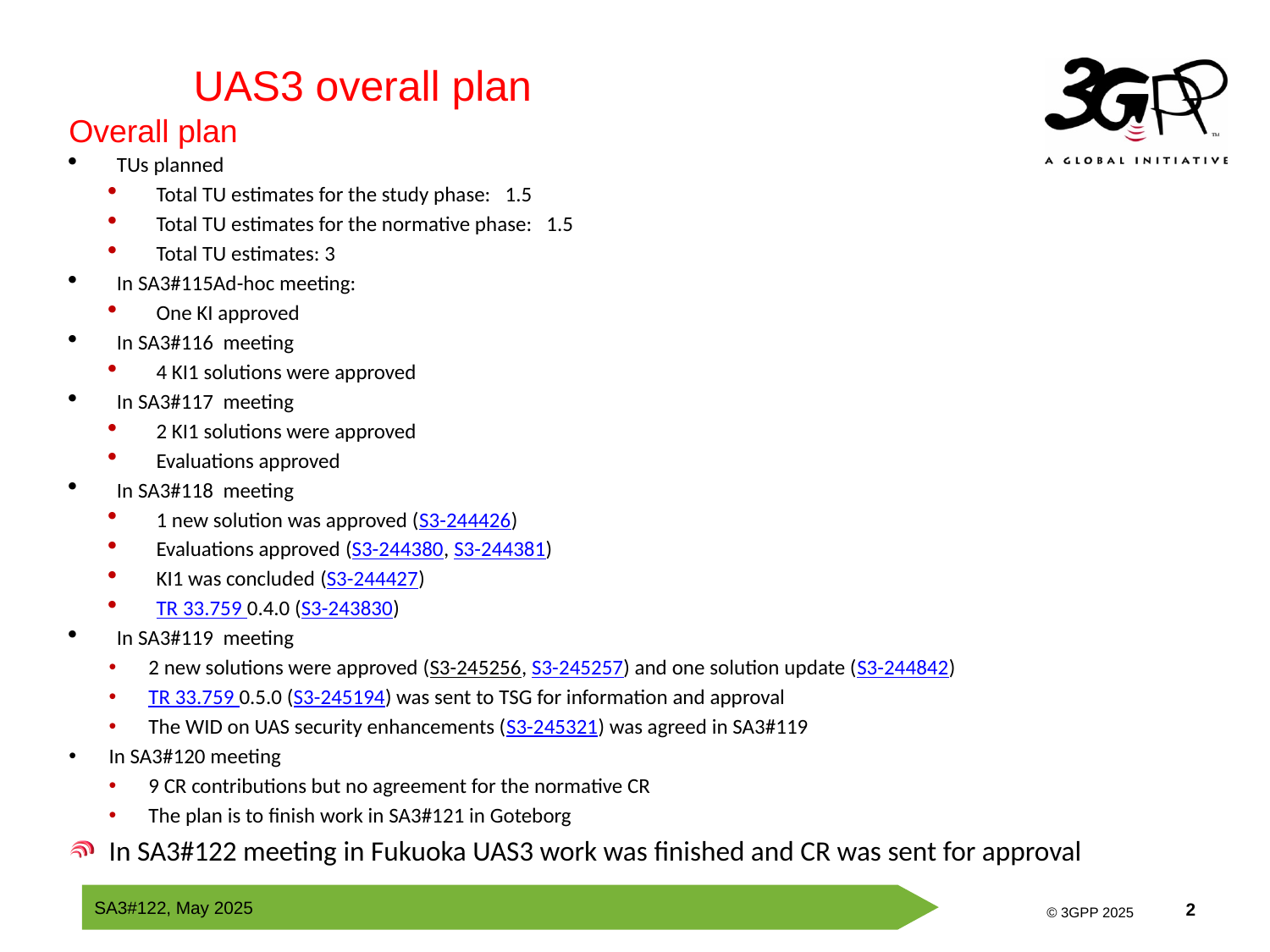

UAS3 overall plan
Overall plan
TUs planned
Total TU estimates for the study phase:   1.5
Total TU estimates for the normative phase:   1.5
Total TU estimates: 3
In SA3#115Ad-hoc meeting:
One KI approved
In SA3#116  meeting
4 KI1 solutions were approved
In SA3#117  meeting
2 KI1 solutions were approved
Evaluations approved
In SA3#118  meeting
1 new solution was approved (S3-244426)
Evaluations approved (S3-244380, S3-244381)
KI1 was concluded (S3-244427)
TR 33.759 0.4.0 (S3-243830)
In SA3#119  meeting
2 new solutions were approved (S3-245256, S3-245257) and one solution update (S3-244842)
TR 33.759 0.5.0 (S3-245194) was sent to TSG for information and approval
The WID on UAS security enhancements (S3-245321) was agreed in SA3#119
In SA3#120 meeting
9 CR contributions but no agreement for the normative CR
The plan is to finish work in SA3#121 in Goteborg
In SA3#122 meeting in Fukuoka UAS3 work was finished and CR was sent for approval